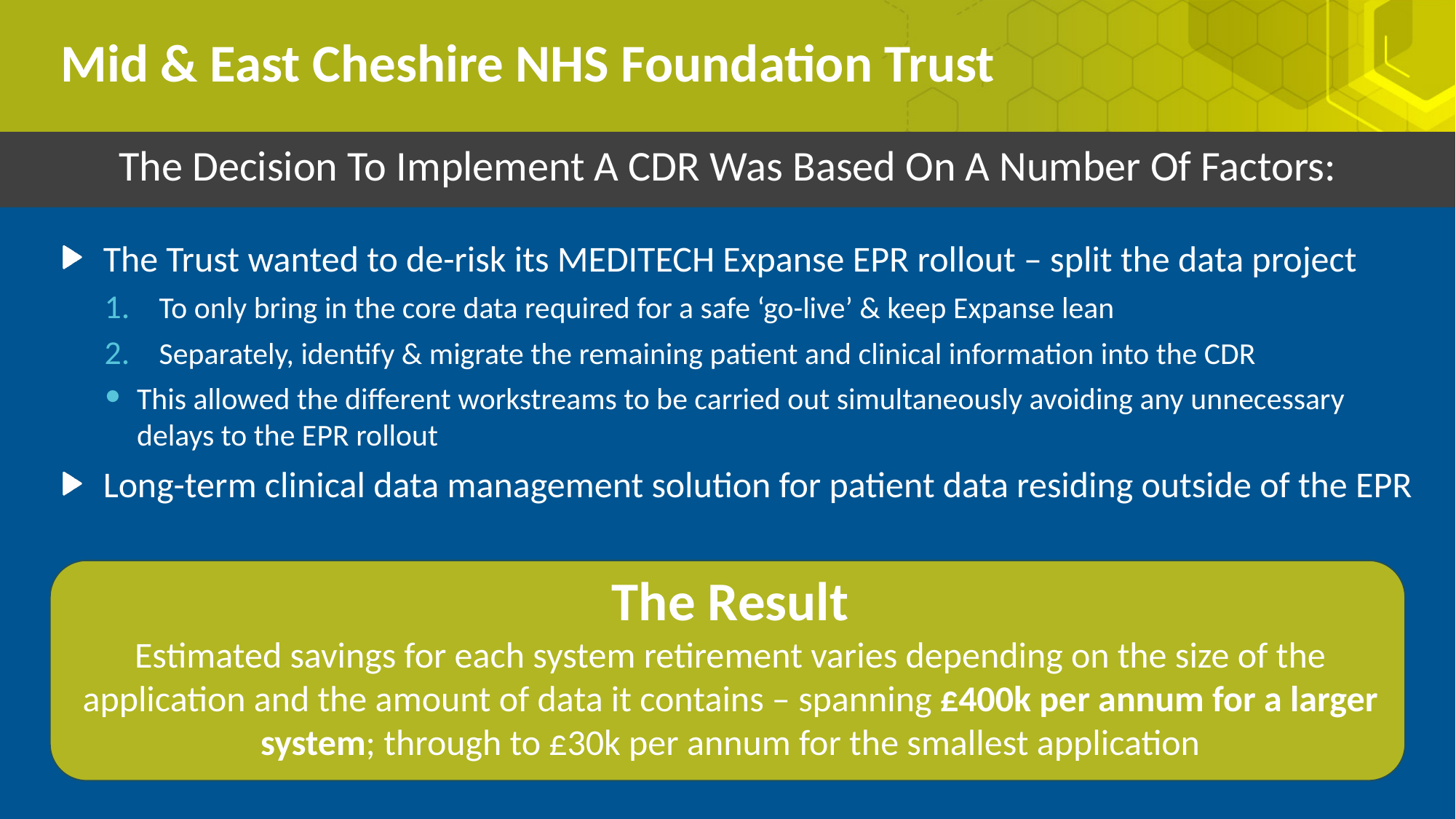

# Mid & East Cheshire NHS Foundation Trust
The Decision To Implement A CDR Was Based On A Number Of Factors:
The Trust wanted to de-risk its MEDITECH Expanse EPR rollout – split the data project
To only bring in the core data required for a safe ‘go-live’ & keep Expanse lean
Separately, identify & migrate the remaining patient and clinical information into the CDR
This allowed the different workstreams to be carried out simultaneously avoiding any unnecessary delays to the EPR rollout
Long-term clinical data management solution for patient data residing outside of the EPR
The Result
Estimated savings for each system retirement varies depending on the size of the application and the amount of data it contains – spanning £400k per annum for a larger system; through to £30k per annum for the smallest application